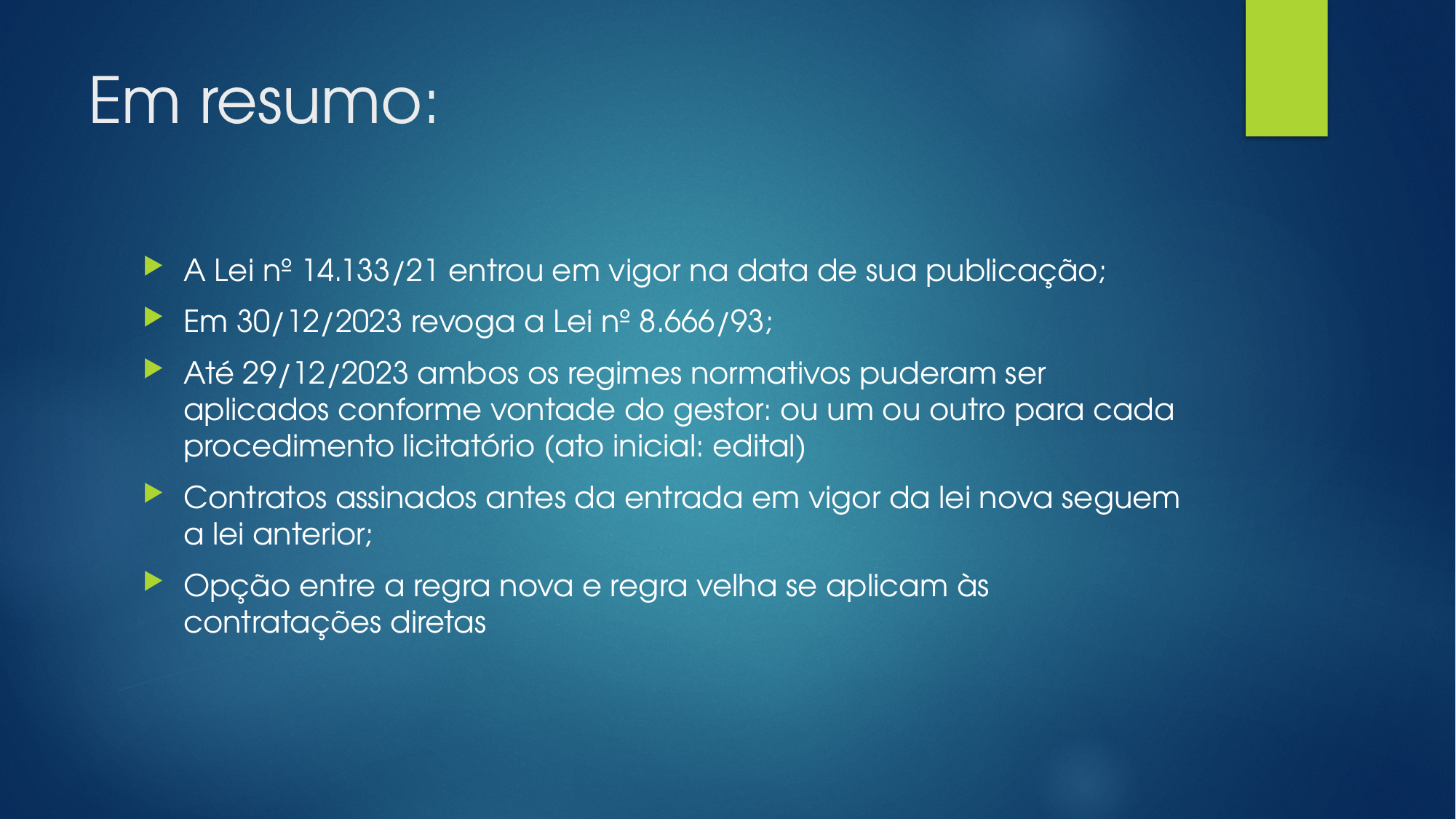

# Em resumo:
A Lei nº 14.133/21 entrou em vigor na data de sua publicação;
Em 30/12/2023 revoga a Lei nº 8.666/93;
Até 29/12/2023 ambos os regimes normativos puderam ser aplicados conforme vontade do gestor: ou um ou outro para cada procedimento licitatório (ato inicial: edital)
Contratos assinados antes da entrada em vigor da lei nova seguem a lei anterior;
Opção entre a regra nova e regra velha se aplicam às contratações diretas